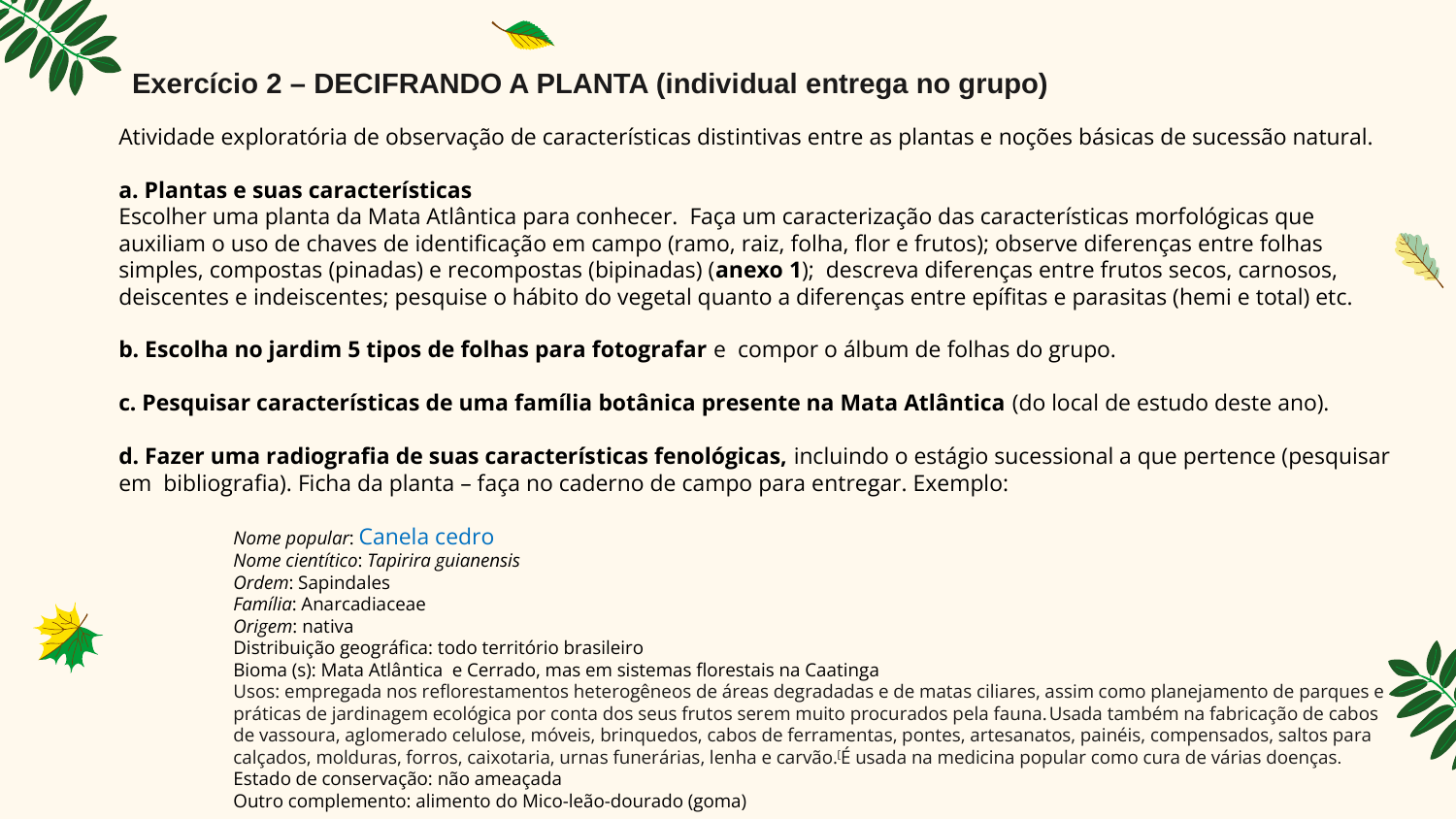

# Exercício 2 – DECIFRANDO A PLANTA (individual entrega no grupo)
Atividade exploratória de observação de características distintivas entre as plantas e noções básicas de sucessão natural.

a. Plantas e suas características
Escolher uma planta da Mata Atlântica para conhecer.  Faça um caracterização das características morfológicas que auxiliam o uso de chaves de identificação em campo (ramo, raiz, folha, flor e frutos); observe diferenças entre folhas simples, compostas (pinadas) e recompostas (bipinadas) (anexo 1);  descreva diferenças entre frutos secos, carnosos, deiscentes e indeiscentes; pesquise o hábito do vegetal quanto a diferenças entre epífitas e parasitas (hemi e total) etc.

b. Escolha no jardim 5 tipos de folhas para fotografar e  compor o álbum de folhas do grupo.

c. Pesquisar características de uma família botânica presente na Mata Atlântica (do local de estudo deste ano).

d. Fazer uma radiografia de suas características fenológicas, incluindo o estágio sucessional a que pertence (pesquisar em  bibliografia). Ficha da planta – faça no caderno de campo para entregar. Exemplo:

Nome popular: Canela cedro
Nome cientítico: Tapirira guianensis
Ordem: Sapindales
Família: Anarcadiaceae
Origem: nativa
Distribuição geográfica: todo território brasileiro
Bioma (s): Mata Atlântica  e Cerrado, mas em sistemas florestais na Caatinga
Usos: empregada nos reflorestamentos heterogêneos de áreas degradadas e de matas ciliares, assim como planejamento de parques e práticas de jardinagem ecológica por conta dos seus frutos serem muito procurados pela fauna. Usada também na fabricação de cabos de vassoura, aglomerado celulose, móveis, brinquedos, cabos de ferramentas, pontes, artesanatos, painéis, compensados, saltos para calçados, molduras, forros, caixotaria, urnas funerárias, lenha e carvão.[É usada na medicina popular como cura de várias doenças.
Estado de conservação: não ameaçada
Outro complemento: alimento do Mico-leão-dourado (goma)